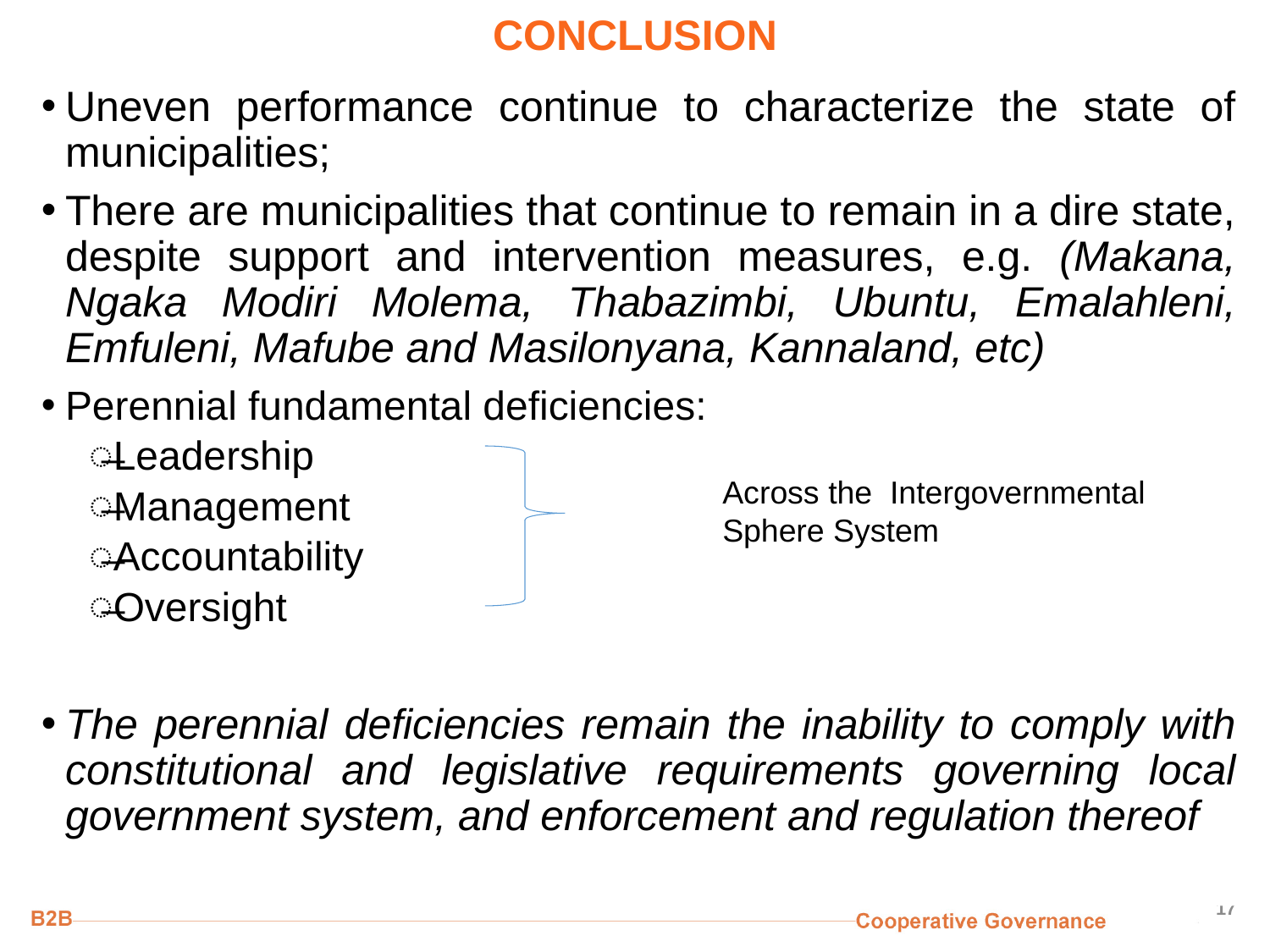

# CONCLUSION
Uneven performance continue to characterize the state of municipalities;
There are municipalities that continue to remain in a dire state, despite support and intervention measures, e.g. (Makana, Ngaka Modiri Molema, Thabazimbi, Ubuntu, Emalahleni, Emfuleni, Mafube and Masilonyana, Kannaland, etc)
Perennial fundamental deficiencies:
Leadership
Management
Accountability
Oversight

The perennial deficiencies remain the inability to comply with constitutional and legislative requirements governing local government system, and enforcement and regulation thereof

Across the  Intergovernmental Sphere System
17